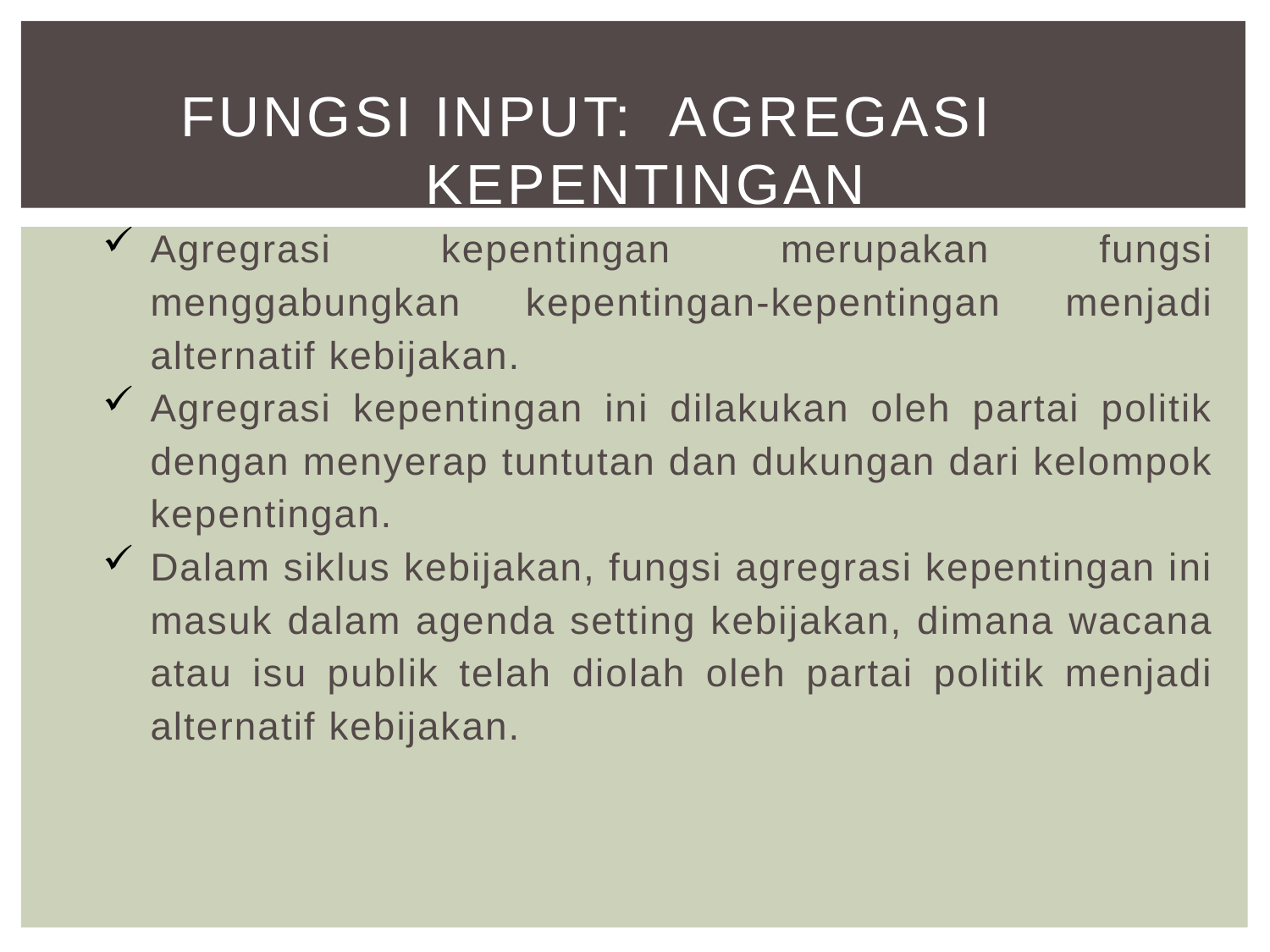

# Fungsi Input:  Agregasi Kepentingan
Agregrasi kepentingan merupakan fungsi menggabungkan kepentingan-kepentingan menjadi alternatif kebijakan.
Agregrasi kepentingan ini dilakukan oleh partai politik dengan menyerap tuntutan dan dukungan dari kelompok kepentingan.
Dalam siklus kebijakan, fungsi agregrasi kepentingan ini masuk dalam agenda setting kebijakan, dimana wacana atau isu publik telah diolah oleh partai politik menjadi alternatif kebijakan.